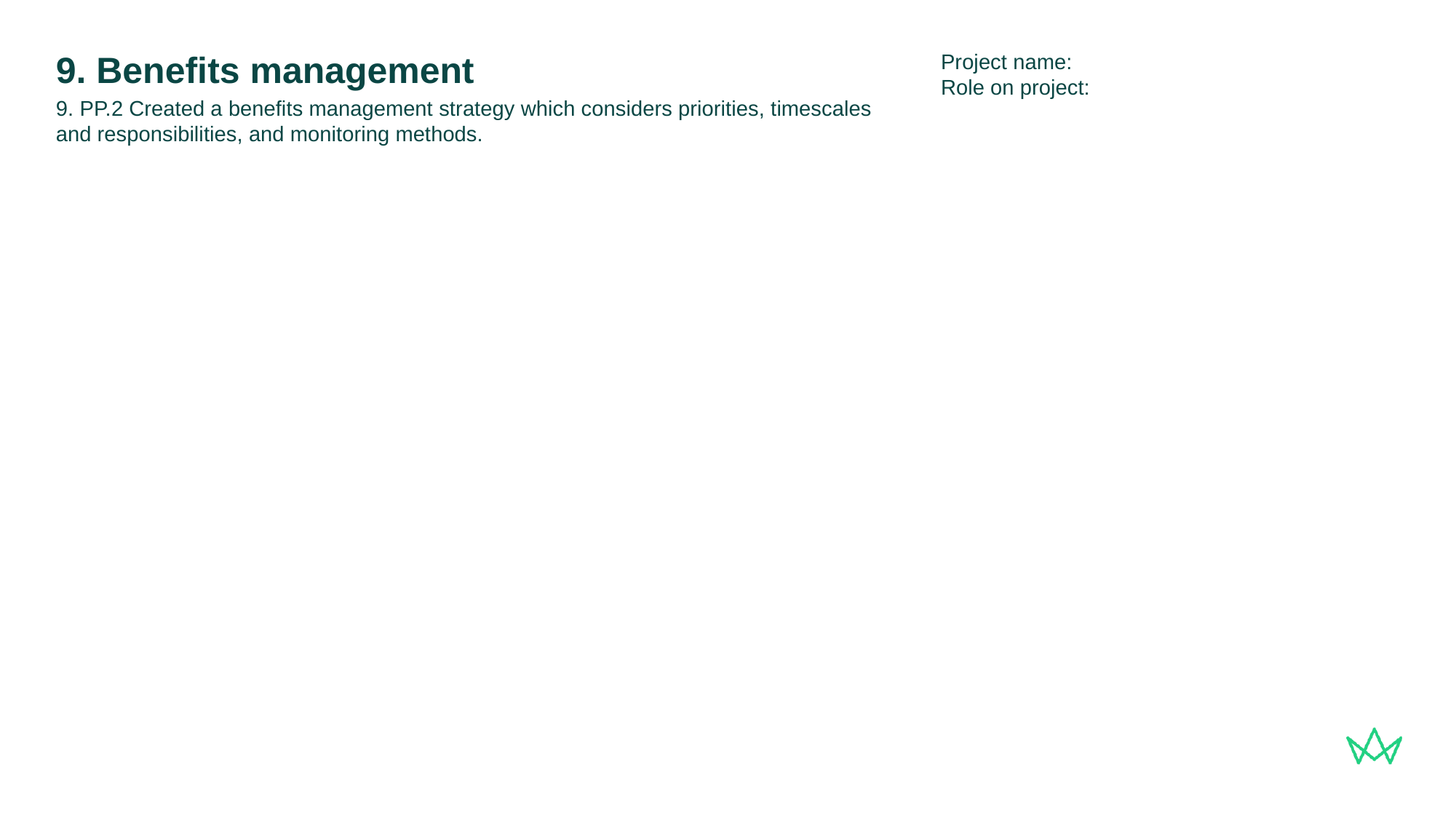

Project name:
Role on project:
# 9. Benefits management
9. PP.2 Created a benefits management strategy which considers priorities, timescales and responsibilities, and monitoring methods.